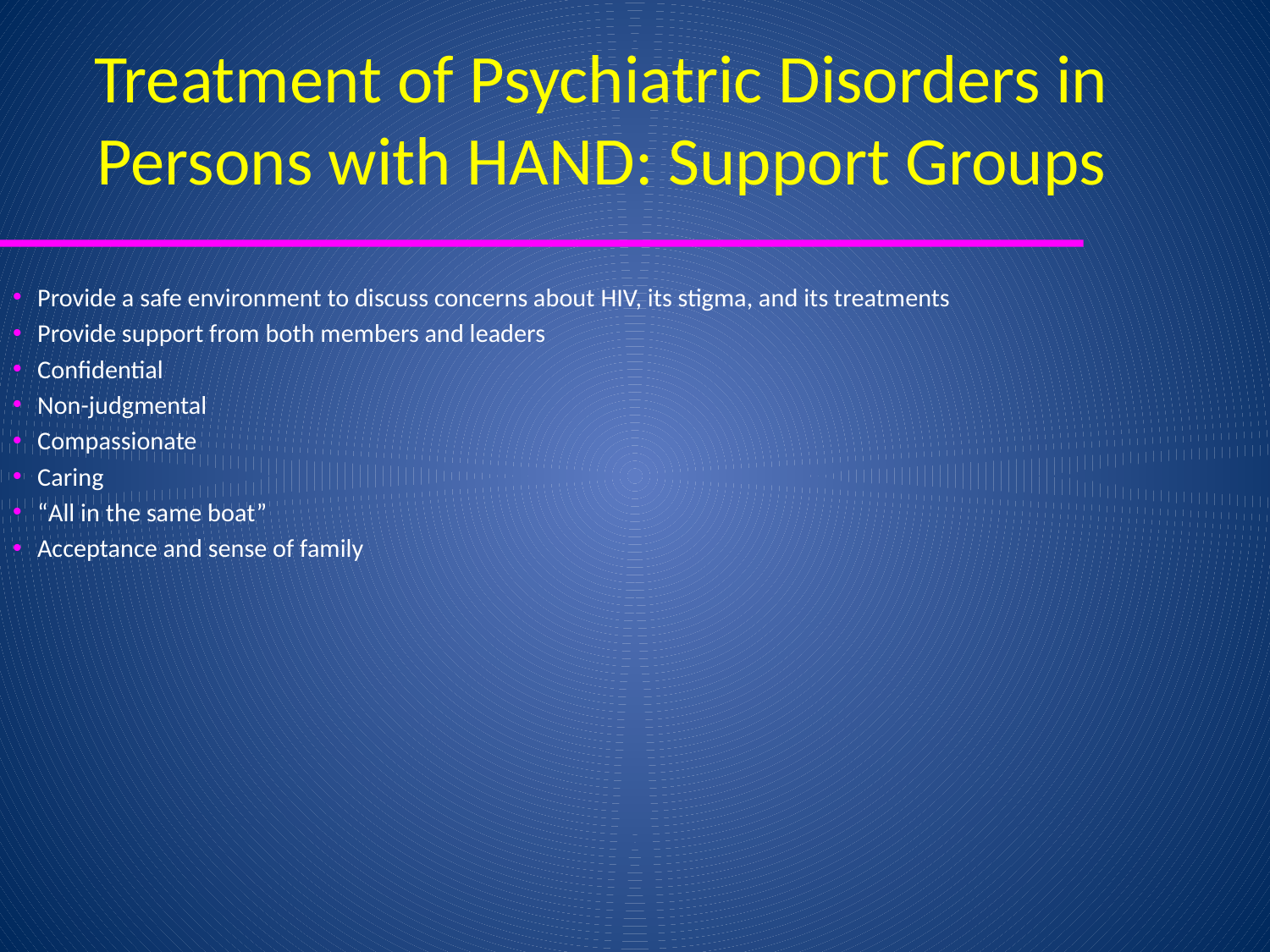

# Treatment of Psychiatric Disorders in Persons with HAND: Support Groups

Provide a safe environment to discuss concerns about HIV, its stigma, and its treatments
Provide support from both members and leaders
Confidential
Non-judgmental
Compassionate
Caring
“All in the same boat”
Acceptance and sense of family